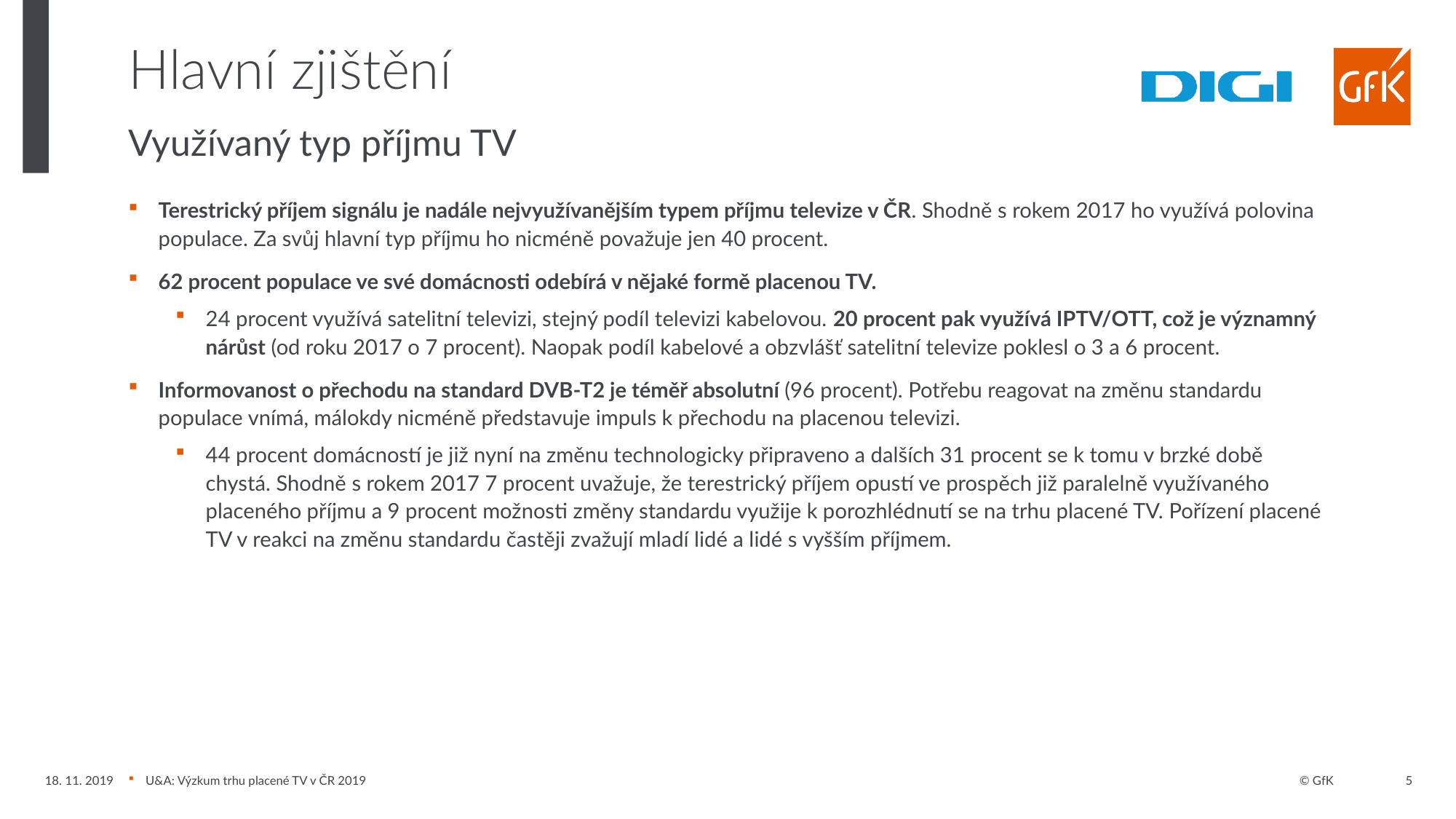

# Hlavní zjištění
Využívaný typ příjmu TV
Terestrický příjem signálu je nadále nejvyužívanějším typem příjmu televize v ČR. Shodně s rokem 2017 ho využívá polovina populace. Za svůj hlavní typ příjmu ho nicméně považuje jen 40 procent.
62 procent populace ve své domácnosti odebírá v nějaké formě placenou TV.
24 procent využívá satelitní televizi, stejný podíl televizi kabelovou. 20 procent pak využívá IPTV/OTT, což je významný nárůst (od roku 2017 o 7 procent). Naopak podíl kabelové a obzvlášť satelitní televize poklesl o 3 a 6 procent.
Informovanost o přechodu na standard DVB-T2 je téměř absolutní (96 procent). Potřebu reagovat na změnu standardu populace vnímá, málokdy nicméně představuje impuls k přechodu na placenou televizi.
44 procent domácností je již nyní na změnu technologicky připraveno a dalších 31 procent se k tomu v brzké době chystá. Shodně s rokem 2017 7 procent uvažuje, že terestrický příjem opustí ve prospěch již paralelně využívaného placeného příjmu a 9 procent možnosti změny standardu využije k porozhlédnutí se na trhu placené TV. Pořízení placené TV v reakci na změnu standardu častěji zvažují mladí lidé a lidé s vyšším příjmem.

18. 11. 2019
U&A: Výzkum trhu placené TV v ČR 2019
5